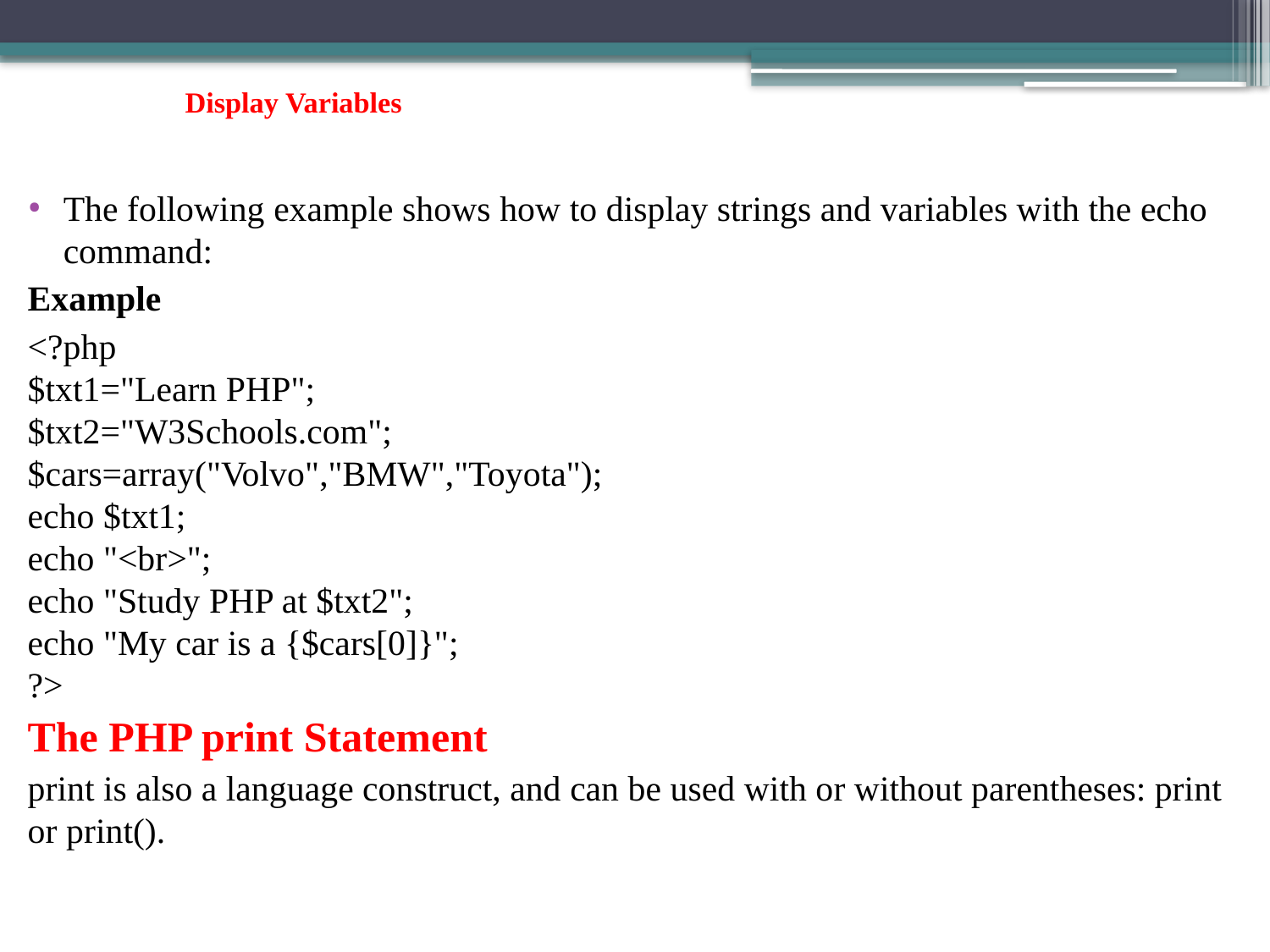

# Display Variables
The following example shows how to display strings and variables with the echo command:
Example
<?php
$txt1="Learn PHP";
$txt2="W3Schools.com";
$cars=array("Volvo","BMW","Toyota");
echo $txt1;
echo "<br>";
echo "Study PHP at $txt2";
echo "My car is a {$cars[0]}";
?>
The PHP print Statement
print is also a language construct, and can be used with or without parentheses: print or print().